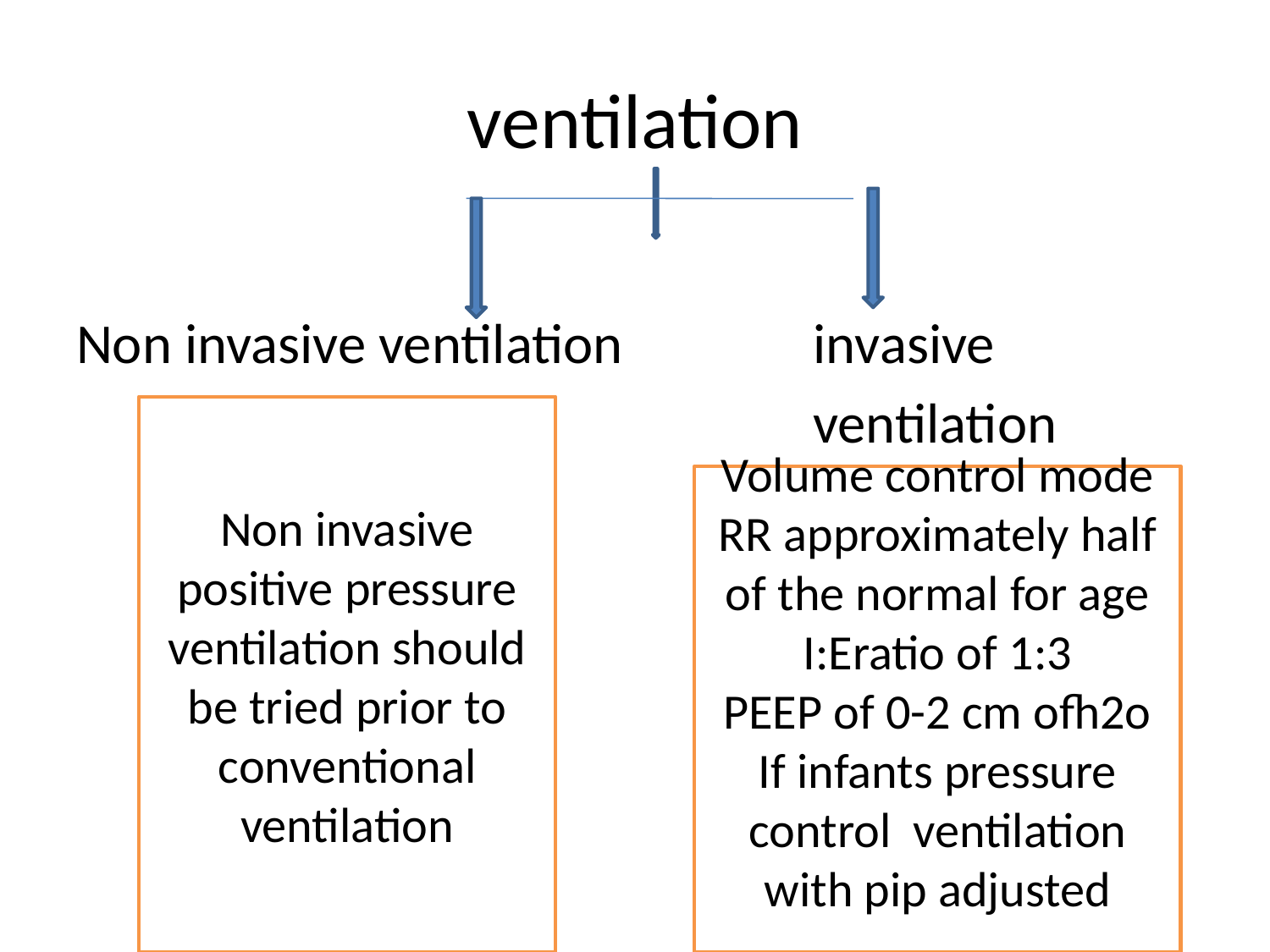

# ventilation

Non invasive ventilation               invasive
                                                          ventilation
Non invasive positive pressure ventilation should be tried prior to conventional ventilation
Volume control mode
RR approximately half of the normal for age
I:Eratio of 1:3
PEEP of 0-2 cm ofh2o
If infants pressure control  ventilation with pip adjusted